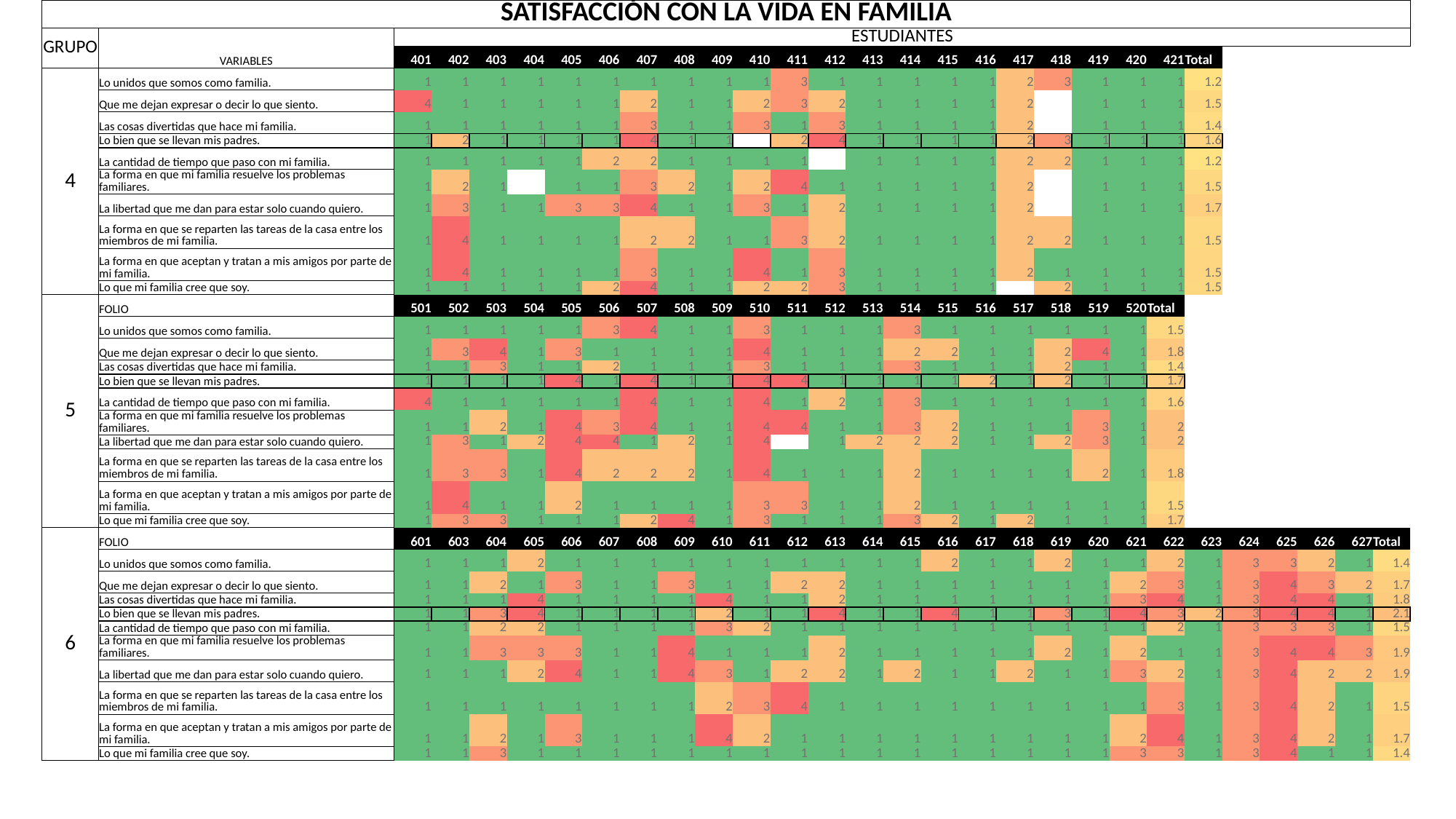

| SATISFACCIÓN CON LA VIDA EN FAMILIA |  |  |  |  |  |  |  |  |  |  |  |  |  |  |  |  |  |  |  |  |  |  |  |  |  |  |  |  |
| --- | --- | --- | --- | --- | --- | --- | --- | --- | --- | --- | --- | --- | --- | --- | --- | --- | --- | --- | --- | --- | --- | --- | --- | --- | --- | --- | --- | --- |
| GRUPO | VARIABLES | ESTUDIANTES |  |  |  |  |  |  |  |  |  |  |  |  |  |  |  |  |  |  |  |  |  |  |  |  |  |  |
|  |  | 401 | 402 | 403 | 404 | 405 | 406 | 407 | 408 | 409 | 410 | 411 | 412 | 413 | 414 | 415 | 416 | 417 | 418 | 419 | 420 | 421 | Total |  |  |  |  |  |
| 4 | Lo unidos que somos como familia. | 1 | 1 | 1 | 1 | 1 | 1 | 1 | 1 | 1 | 1 | 3 | 1 | 1 | 1 | 1 | 1 | 2 | 3 | 1 | 1 | 1 | 1.2 |  |  |  |  |  |
|  | Que me dejan expresar o decir lo que siento. | 4 | 1 | 1 | 1 | 1 | 1 | 2 | 1 | 1 | 2 | 3 | 2 | 1 | 1 | 1 | 1 | 2 |  | 1 | 1 | 1 | 1.5 |  |  |  |  |  |
|  | Las cosas divertidas que hace mi familia. | 1 | 1 | 1 | 1 | 1 | 1 | 3 | 1 | 1 | 3 | 1 | 3 | 1 | 1 | 1 | 1 | 2 |  | 1 | 1 | 1 | 1.4 |  |  |  |  |  |
|  | Lo bien que se llevan mis padres. | 1 | 2 | 1 | 1 | 1 | 1 | 4 | 1 | 1 |  | 2 | 4 | 1 | 1 | 1 | 1 | 2 | 3 | 1 | 1 | 1 | 1.6 |  |  |  |  |  |
|  | La cantidad de tiempo que paso con mi familia. | 1 | 1 | 1 | 1 | 1 | 2 | 2 | 1 | 1 | 1 | 1 |  | 1 | 1 | 1 | 1 | 2 | 2 | 1 | 1 | 1 | 1.2 |  |  |  |  |  |
|  | La forma en que mi familia resuelve los problemas familiares. | 1 | 2 | 1 |  | 1 | 1 | 3 | 2 | 1 | 2 | 4 | 1 | 1 | 1 | 1 | 1 | 2 |  | 1 | 1 | 1 | 1.5 |  |  |  |  |  |
|  | La libertad que me dan para estar solo cuando quiero. | 1 | 3 | 1 | 1 | 3 | 3 | 4 | 1 | 1 | 3 | 1 | 2 | 1 | 1 | 1 | 1 | 2 |  | 1 | 1 | 1 | 1.7 |  |  |  |  |  |
|  | La forma en que se reparten las tareas de la casa entre los miembros de mi familia. | 1 | 4 | 1 | 1 | 1 | 1 | 2 | 2 | 1 | 1 | 3 | 2 | 1 | 1 | 1 | 1 | 2 | 2 | 1 | 1 | 1 | 1.5 |  |  |  |  |  |
|  | La forma en que aceptan y tratan a mis amigos por parte de mi familia. | 1 | 4 | 1 | 1 | 1 | 1 | 3 | 1 | 1 | 4 | 1 | 3 | 1 | 1 | 1 | 1 | 2 | 1 | 1 | 1 | 1 | 1.5 |  |  |  |  |  |
|  | Lo que mi familia cree que soy. | 1 | 1 | 1 | 1 | 1 | 2 | 4 | 1 | 1 | 2 | 2 | 3 | 1 | 1 | 1 | 1 |  | 2 | 1 | 1 | 1 | 1.5 |  |  |  |  |  |
| 5 | FOLIO | 501 | 502 | 503 | 504 | 505 | 506 | 507 | 508 | 509 | 510 | 511 | 512 | 513 | 514 | 515 | 516 | 517 | 518 | 519 | 520 | Total |  |  |  |  |  |  |
|  | Lo unidos que somos como familia. | 1 | 1 | 1 | 1 | 1 | 3 | 4 | 1 | 1 | 3 | 1 | 1 | 1 | 3 | 1 | 1 | 1 | 1 | 1 | 1 | 1.5 |  |  |  |  |  |  |
|  | Que me dejan expresar o decir lo que siento. | 1 | 3 | 4 | 1 | 3 | 1 | 1 | 1 | 1 | 4 | 1 | 1 | 1 | 2 | 2 | 1 | 1 | 2 | 4 | 1 | 1.8 |  |  |  |  |  |  |
|  | Las cosas divertidas que hace mi familia. | 1 | 1 | 3 | 1 | 1 | 2 | 1 | 1 | 1 | 3 | 1 | 1 | 1 | 3 | 1 | 1 | 1 | 2 | 1 | 1 | 1.4 |  |  |  |  |  |  |
|  | Lo bien que se llevan mis padres. | 1 | 1 | 1 | 1 | 4 | 1 | 4 | 1 | 1 | 4 | 4 | 1 | 1 | 1 | 1 | 2 | 1 | 2 | 1 | 1 | 1.7 |  |  |  |  |  |  |
|  | La cantidad de tiempo que paso con mi familia. | 4 | 1 | 1 | 1 | 1 | 1 | 4 | 1 | 1 | 4 | 1 | 2 | 1 | 3 | 1 | 1 | 1 | 1 | 1 | 1 | 1.6 |  |  |  |  |  |  |
|  | La forma en que mi familia resuelve los problemas familiares. | 1 | 1 | 2 | 1 | 4 | 3 | 4 | 1 | 1 | 4 | 4 | 1 | 1 | 3 | 2 | 1 | 1 | 1 | 3 | 1 | 2 |  |  |  |  |  |  |
|  | La libertad que me dan para estar solo cuando quiero. | 1 | 3 | 1 | 2 | 4 | 4 | 1 | 2 | 1 | 4 |  | 1 | 2 | 2 | 2 | 1 | 1 | 2 | 3 | 1 | 2 |  |  |  |  |  |  |
|  | La forma en que se reparten las tareas de la casa entre los miembros de mi familia. | 1 | 3 | 3 | 1 | 4 | 2 | 2 | 2 | 1 | 4 | 1 | 1 | 1 | 2 | 1 | 1 | 1 | 1 | 2 | 1 | 1.8 |  |  |  |  |  |  |
|  | La forma en que aceptan y tratan a mis amigos por parte de mi familia. | 1 | 4 | 1 | 1 | 2 | 1 | 1 | 1 | 1 | 3 | 3 | 1 | 1 | 2 | 1 | 1 | 1 | 1 | 1 | 1 | 1.5 |  |  |  |  |  |  |
|  | Lo que mi familia cree que soy. | 1 | 3 | 3 | 1 | 1 | 1 | 2 | 4 | 1 | 3 | 1 | 1 | 1 | 3 | 2 | 1 | 2 | 1 | 1 | 1 | 1.7 |  |  |  |  |  |  |
| 6 | FOLIO | 601 | 603 | 604 | 605 | 606 | 607 | 608 | 609 | 610 | 611 | 612 | 613 | 614 | 615 | 616 | 617 | 618 | 619 | 620 | 621 | 622 | 623 | 624 | 625 | 626 | 627 | Total |
|  | Lo unidos que somos como familia. | 1 | 1 | 1 | 2 | 1 | 1 | 1 | 1 | 1 | 1 | 1 | 1 | 1 | 1 | 2 | 1 | 1 | 2 | 1 | 1 | 2 | 1 | 3 | 3 | 2 | 1 | 1.4 |
|  | Que me dejan expresar o decir lo que siento. | 1 | 1 | 2 | 1 | 3 | 1 | 1 | 3 | 1 | 1 | 2 | 2 | 1 | 1 | 1 | 1 | 1 | 1 | 1 | 2 | 3 | 1 | 3 | 4 | 3 | 2 | 1.7 |
|  | Las cosas divertidas que hace mi familia. | 1 | 1 | 1 | 4 | 1 | 1 | 1 | 1 | 4 | 1 | 1 | 2 | 1 | 1 | 1 | 1 | 1 | 1 | 1 | 3 | 4 | 1 | 3 | 4 | 4 | 1 | 1.8 |
|  | Lo bien que se llevan mis padres. | 1 | 1 | 3 | 4 | 1 | 1 | 1 | 1 | 2 | 1 | 1 | 4 | 1 | 1 | 4 | 1 | 1 | 3 | 1 | 4 | 3 | 2 | 3 | 4 | 4 | 1 | 2.1 |
|  | La cantidad de tiempo que paso con mi familia. | 1 | 1 | 2 | 2 | 1 | 1 | 1 | 1 | 3 | 2 | 1 | 1 | 1 | 1 | 1 | 1 | 1 | 1 | 1 | 1 | 2 | 1 | 3 | 3 | 3 | 1 | 1.5 |
|  | La forma en que mi familia resuelve los problemas familiares. | 1 | 1 | 3 | 3 | 3 | 1 | 1 | 4 | 1 | 1 | 1 | 2 | 1 | 1 | 1 | 1 | 1 | 2 | 1 | 2 | 1 | 1 | 3 | 4 | 4 | 3 | 1.9 |
|  | La libertad que me dan para estar solo cuando quiero. | 1 | 1 | 1 | 2 | 4 | 1 | 1 | 4 | 3 | 1 | 2 | 2 | 1 | 2 | 1 | 1 | 2 | 1 | 1 | 3 | 2 | 1 | 3 | 4 | 2 | 2 | 1.9 |
|  | La forma en que se reparten las tareas de la casa entre los miembros de mi familia. | 1 | 1 | 1 | 1 | 1 | 1 | 1 | 1 | 2 | 3 | 4 | 1 | 1 | 1 | 1 | 1 | 1 | 1 | 1 | 1 | 3 | 1 | 3 | 4 | 2 | 1 | 1.5 |
|  | La forma en que aceptan y tratan a mis amigos por parte de mi familia. | 1 | 1 | 2 | 1 | 3 | 1 | 1 | 1 | 4 | 2 | 1 | 1 | 1 | 1 | 1 | 1 | 1 | 1 | 1 | 2 | 4 | 1 | 3 | 4 | 2 | 1 | 1.7 |
|  | Lo que mi familia cree que soy. | 1 | 1 | 3 | 1 | 1 | 1 | 1 | 1 | 1 | 1 | 1 | 1 | 1 | 1 | 1 | 1 | 1 | 1 | 1 | 3 | 3 | 1 | 3 | 4 | 1 | 1 | 1.4 |